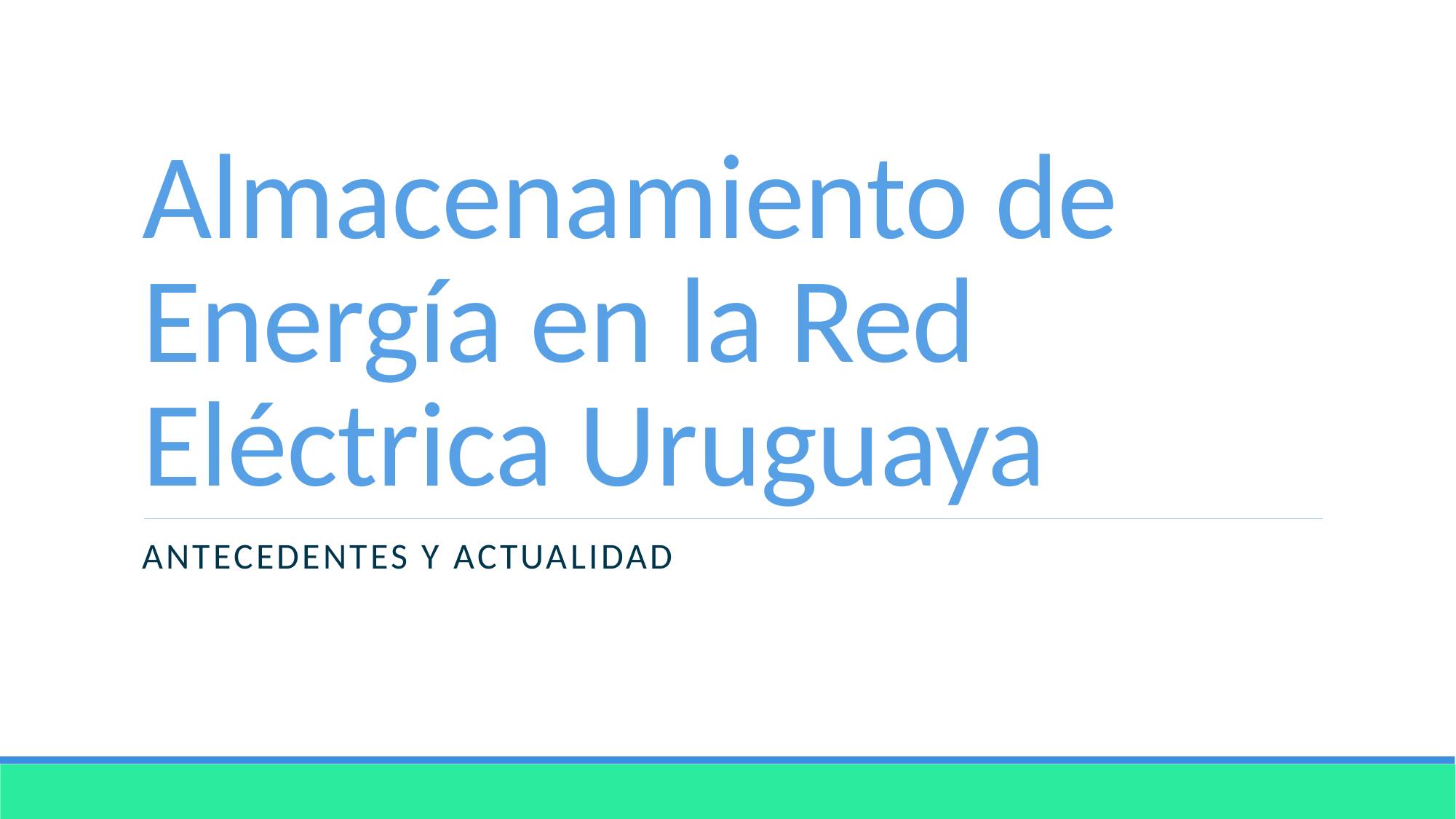

# Almacenamiento de Energía en la Red Eléctrica Uruguaya
Antecedentes y actualidad